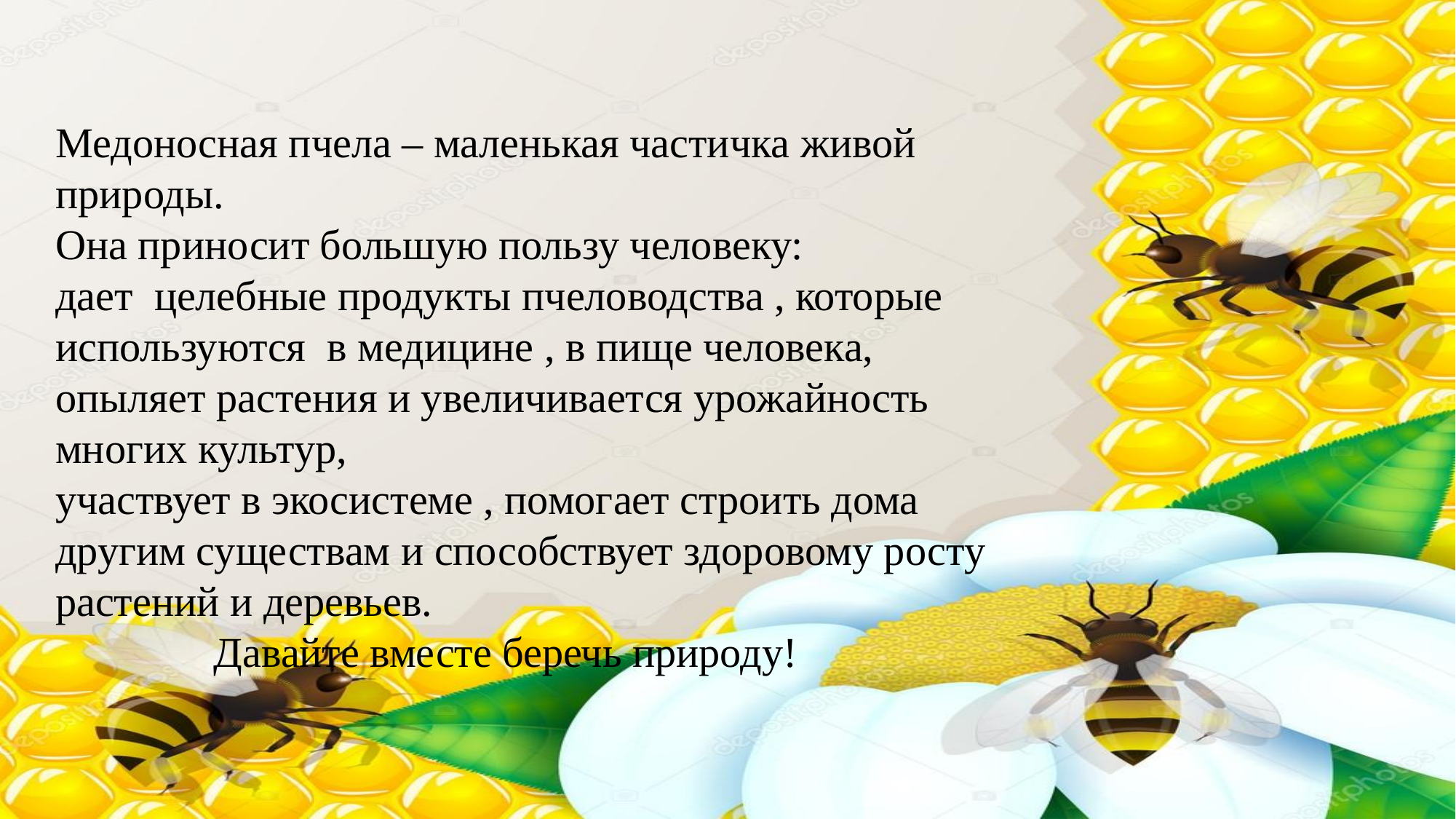

Медоносная пчела – маленькая частичка живой природы.
Она приносит большую пользу человеку:
дает  целебные продукты пчеловодства , которые
используются  в медицине , в пище человека,
опыляет растения и увеличивается урожайность многих культур,
участвует в экосистеме , помогает строить дома другим существам и способствует здоровому росту растений и деревьев.
               Давайте вместе беречь природу!